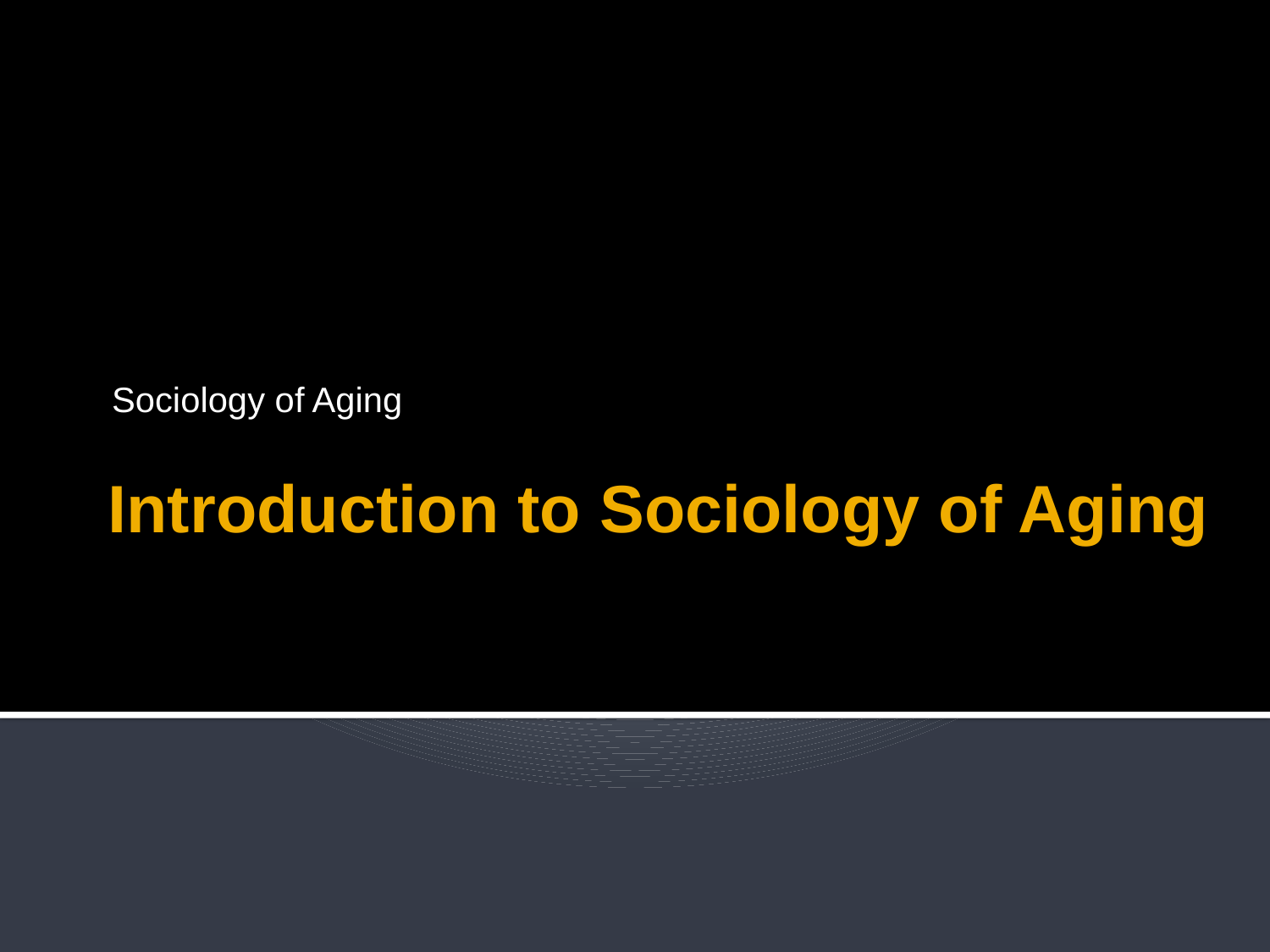

Sociology of Aging

# Introduction to Sociology of Aging